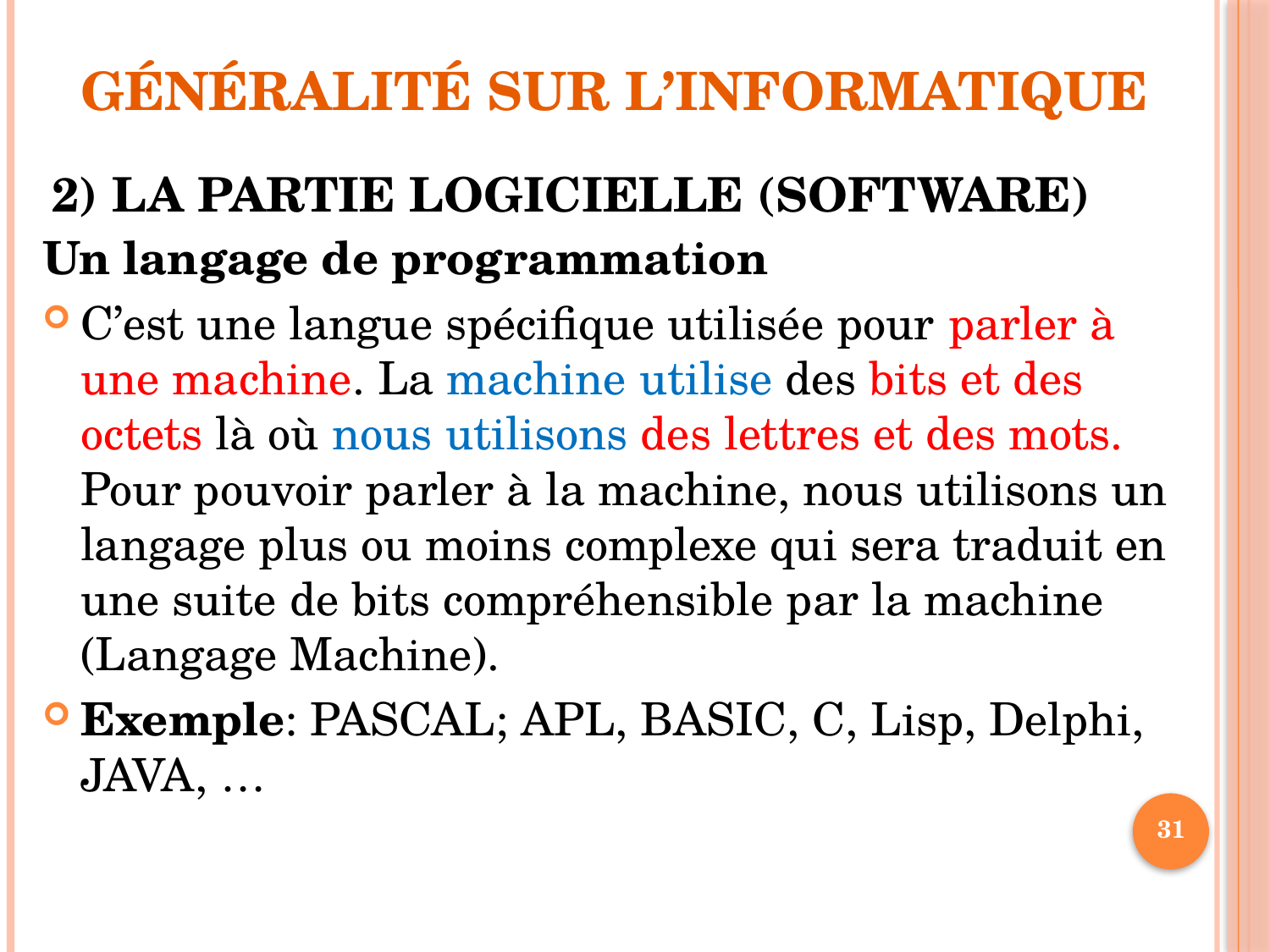

Généralité sur l’informatique
# 2) LA PARTIE LOGICIELLE (Software)
Un langage de programmation
C’est une langue spécifique utilisée pour parler à une machine. La machine utilise des bits et des octets là où nous utilisons des lettres et des mots. Pour pouvoir parler à la machine, nous utilisons un langage plus ou moins complexe qui sera traduit en une suite de bits compréhensible par la machine (Langage Machine).
Exemple: PASCAL; APL, BASIC, C, Lisp, Delphi, JAVA, …
31